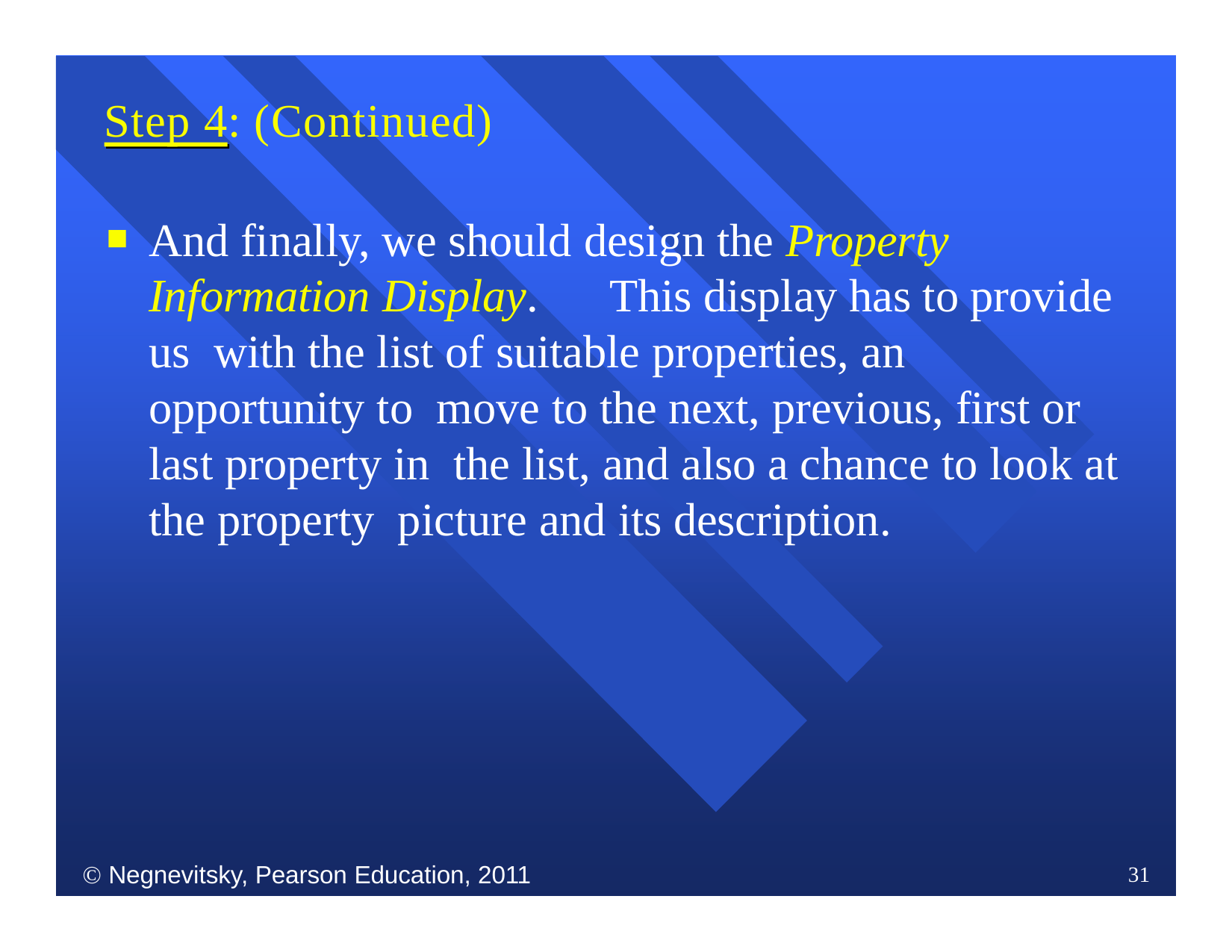

Step 4: (Continued)

And finally, we should design the Property  Information Display.	This display has to provide us  with the list of suitable properties, an opportunity to  move to the next, previous, first or last property in  the list, and also a chance to look at the property  picture and its description.

© Negnevitsky, Pearson Education, 2011
31